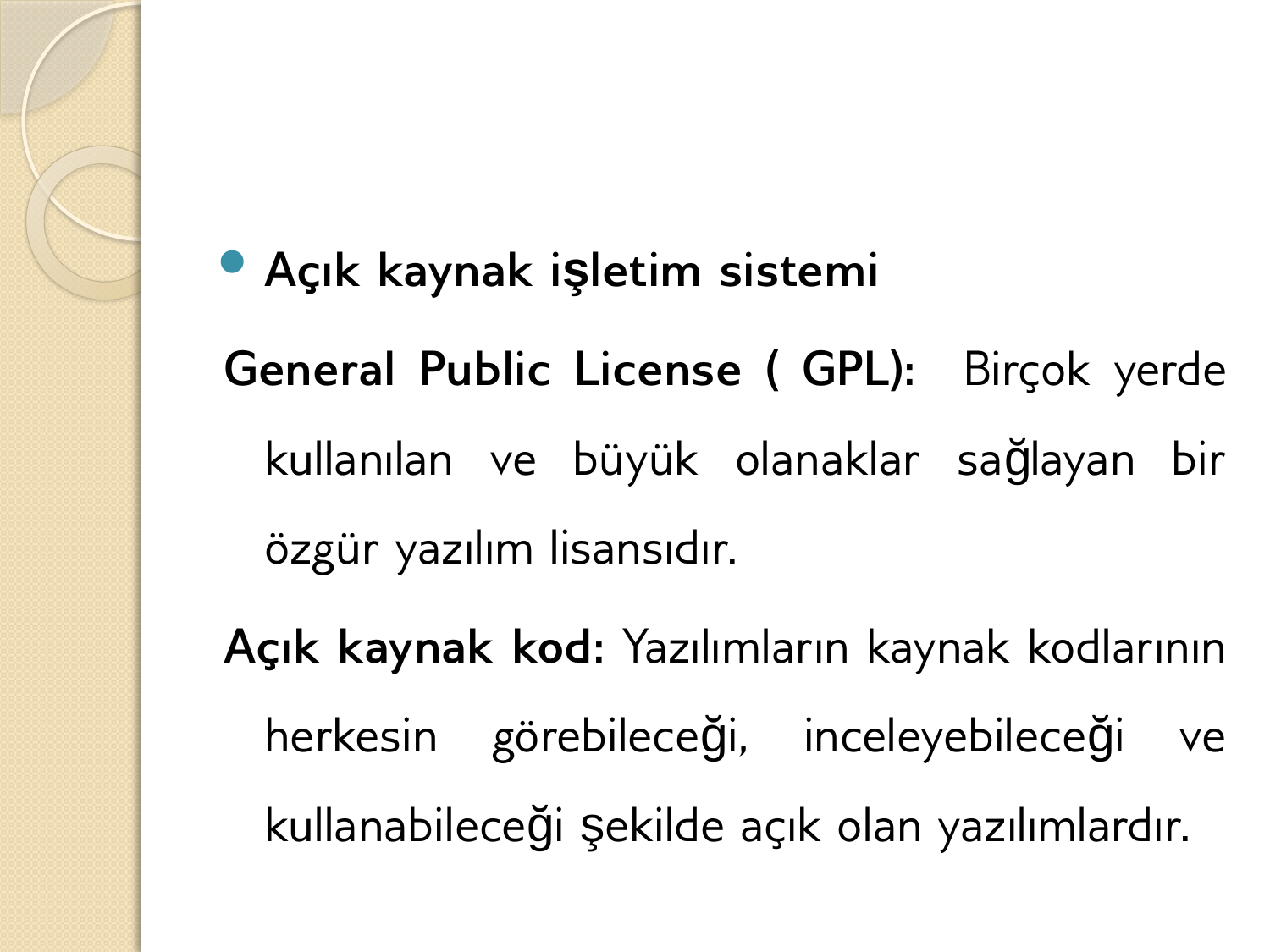

#
Açık kaynak işletim sistemi
General Public License ( GPL):  Birçok yerde kullanılan ve büyük olanaklar sağlayan bir özgür yazılım lisansıdır.
Açık kaynak kod: Yazılımların kaynak kodlarının herkesin görebileceği, inceleyebileceği ve kullanabileceği şekilde açık olan yazılımlardır.